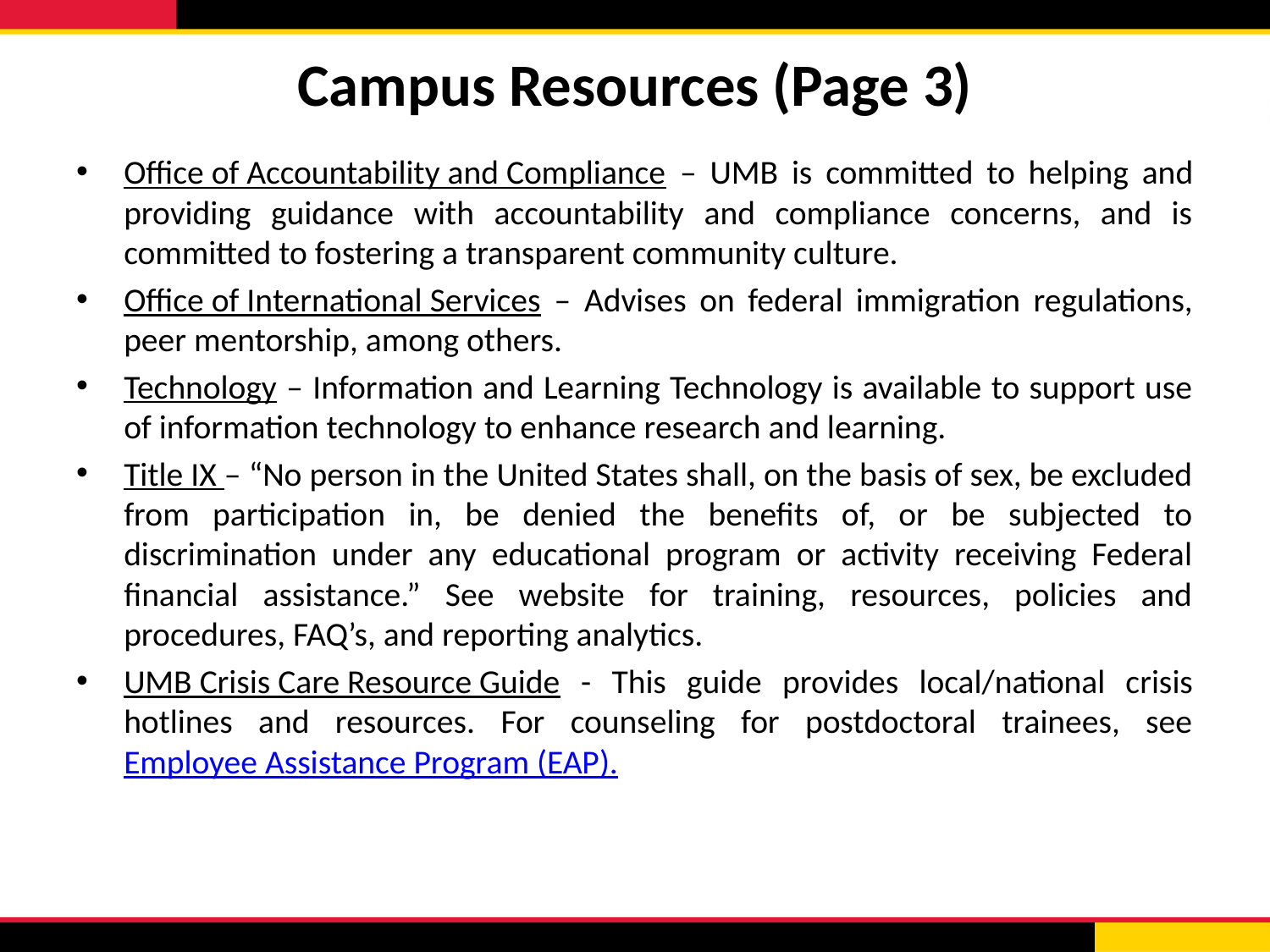

# Campus Resources (Page 3)
Office of Accountability and Compliance – UMB is committed to helping and providing guidance with accountability and compliance concerns, and is committed to fostering a transparent community culture.
Office of International Services – Advises on federal immigration regulations, peer mentorship, among others.
Technology – Information and Learning Technology is available to support use of information technology to enhance research and learning.
Title IX – “No person in the United States shall, on the basis of sex, be excluded from participation in, be denied the benefits of, or be subjected to discrimination under any educational program or activity receiving Federal financial assistance.” See website for training, resources, policies and procedures, FAQ’s, and reporting analytics.
UMB Crisis Care Resource Guide - This guide provides local/national crisis hotlines and resources. For counseling for postdoctoral trainees, see Employee Assistance Program (EAP).